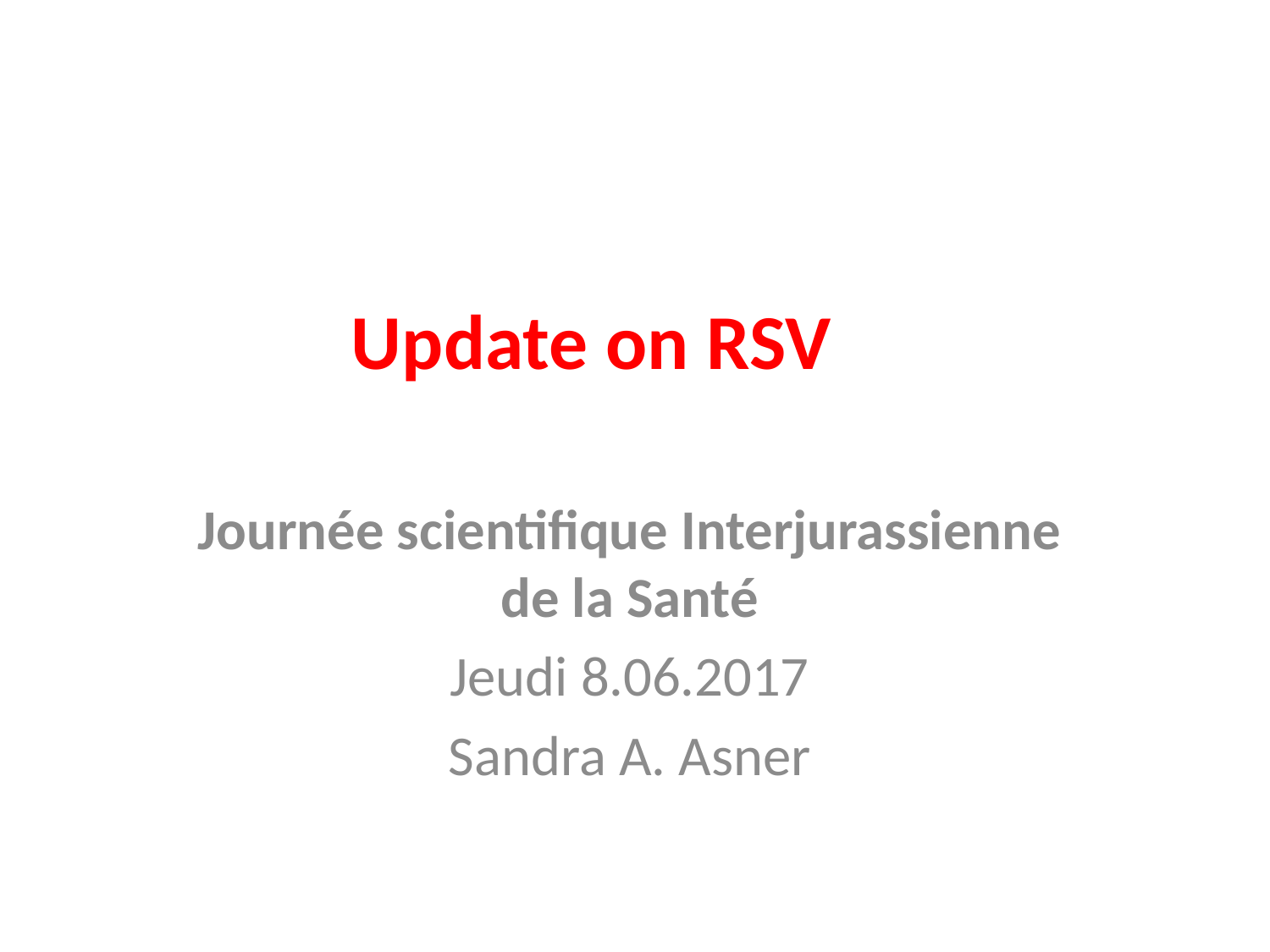

# Update on RSV
Journée scientifique Interjurassienne de la Santé
Jeudi 8.06.2017
Sandra A. Asner